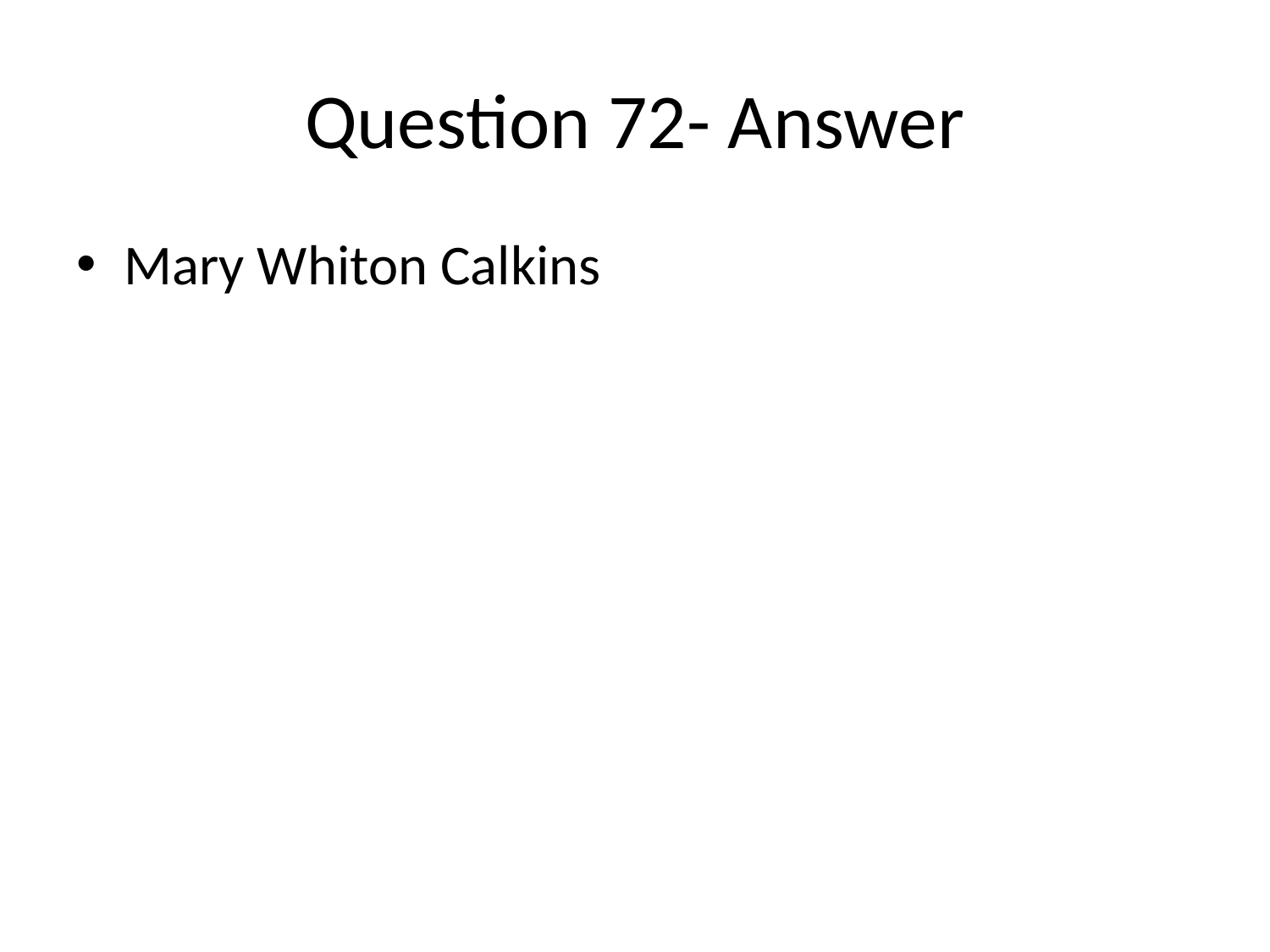

# Question 72- Answer
Mary Whiton Calkins